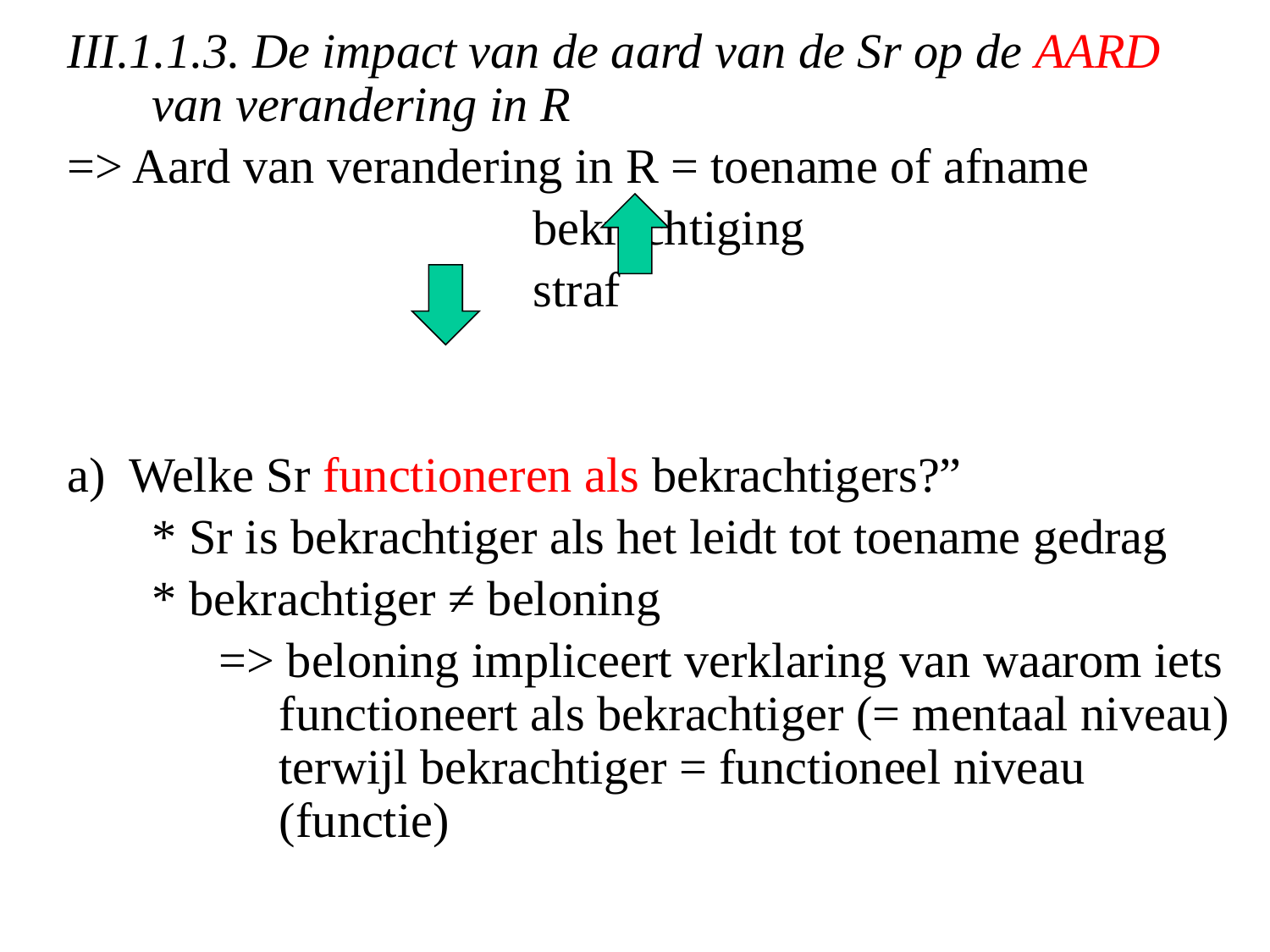

III.1.1.3. De impact van de aard van de Sr op de AARD van verandering in R
=> Aard van verandering in R = toename of afname
				bekrachtiging
				straf

a)  Welke Sr functioneren als bekrachtigers?”
	* Sr is bekrachtiger als het leidt tot toename gedrag
	* bekrachtiger ≠ beloning
  => beloning impliceert verklaring van waarom iets functioneert als bekrachtiger (= mentaal niveau) terwijl bekrachtiger = functioneel niveau (functie)